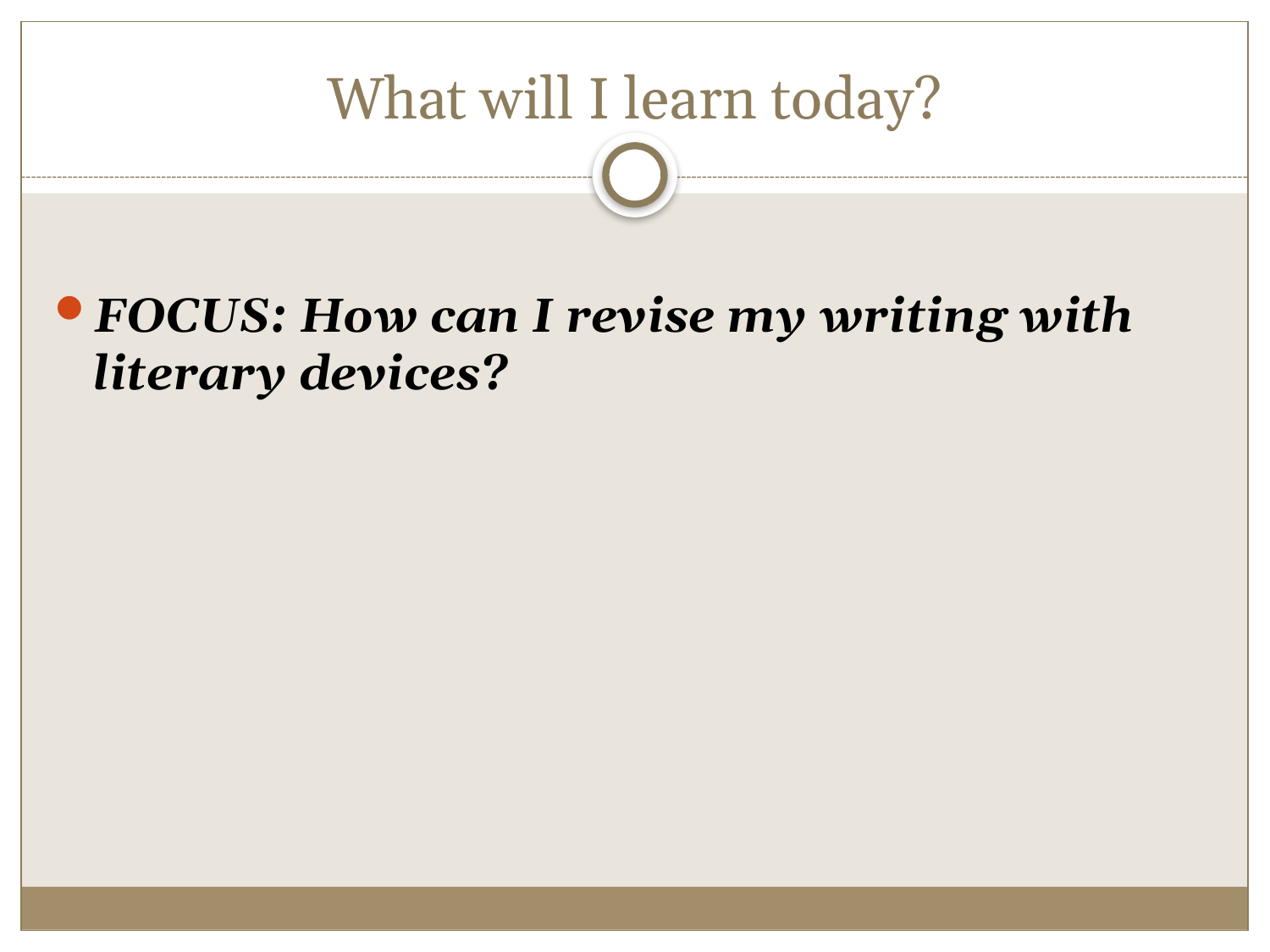

# What will I learn today?

FOCUS: How can I revise my writing with literary devices?